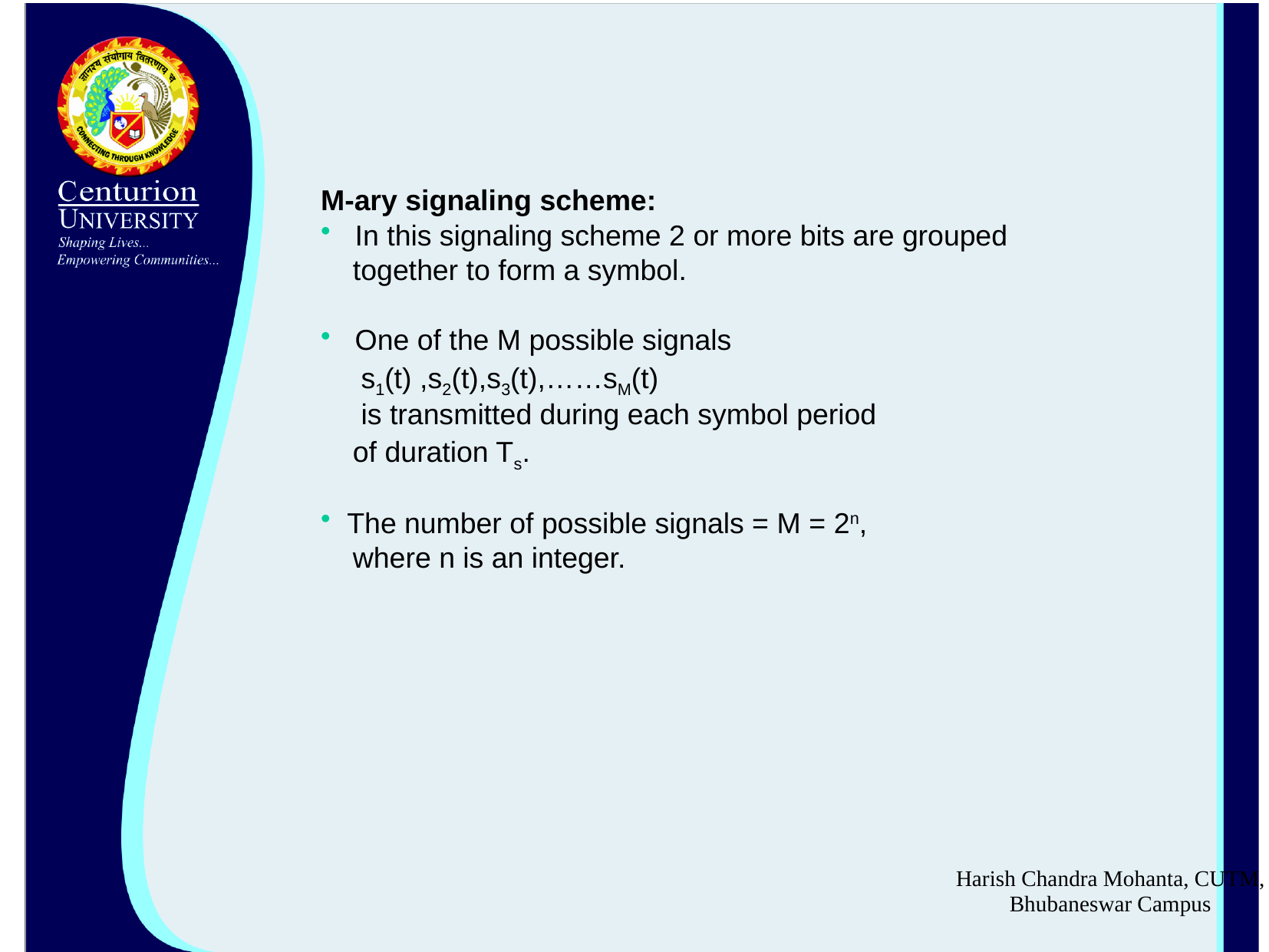

M-ary signaling scheme:
   In this signaling scheme 2 or more bits are grouped
    together to form a symbol.

   One of the M possible signals
     s1(t) ,s2(t),s3(t),……sM(t)
     is transmitted during each symbol period
    of duration Ts.

  The number of possible signals = M = 2n,
    where n is an integer.

160
Harish Chandra Mohanta, CUTM, Bhubaneswar Campus